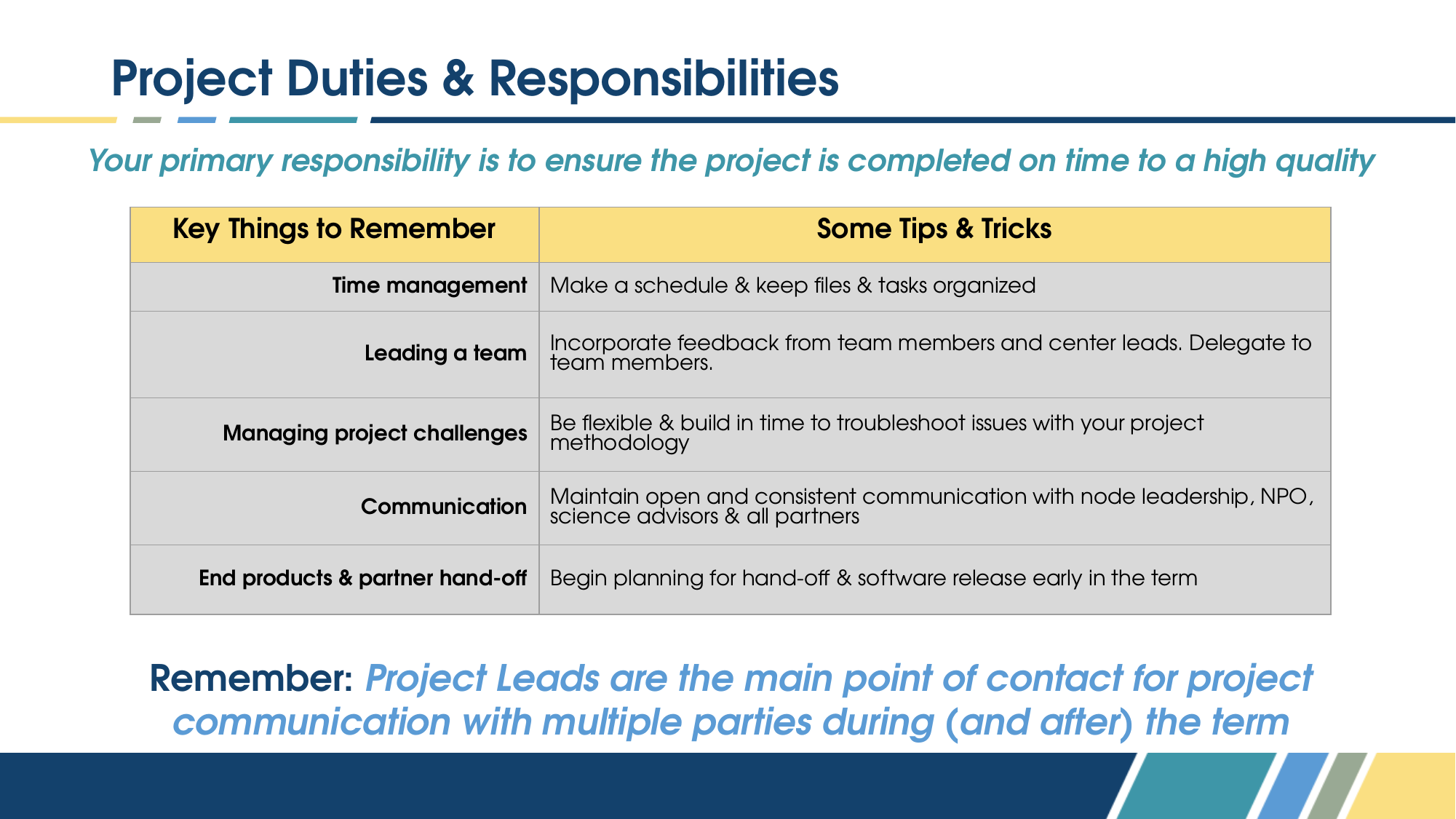

# Project Duties & Responsibilities
Your primary responsibility is to ensure the project is completed on time to a high quality
| Key Things to Remember | Some Tips & Tricks |
| --- | --- |
| Time management | Make a schedule & keep files & tasks organized |
| Leading a team | Incorporate feedback from team members and center leads. Delegate to team members. |
| Managing project challenges | Be flexible & build in time to troubleshoot issues with your project methodology |
| Communication | Maintain open and consistent communication with node leadership, NPO, science advisors & all partners |
| End products & partner hand-off | Begin planning for hand-off & software release early in the term |

Remember: Project Leads are the main point of contact for project communication with multiple parties during (and after) the term